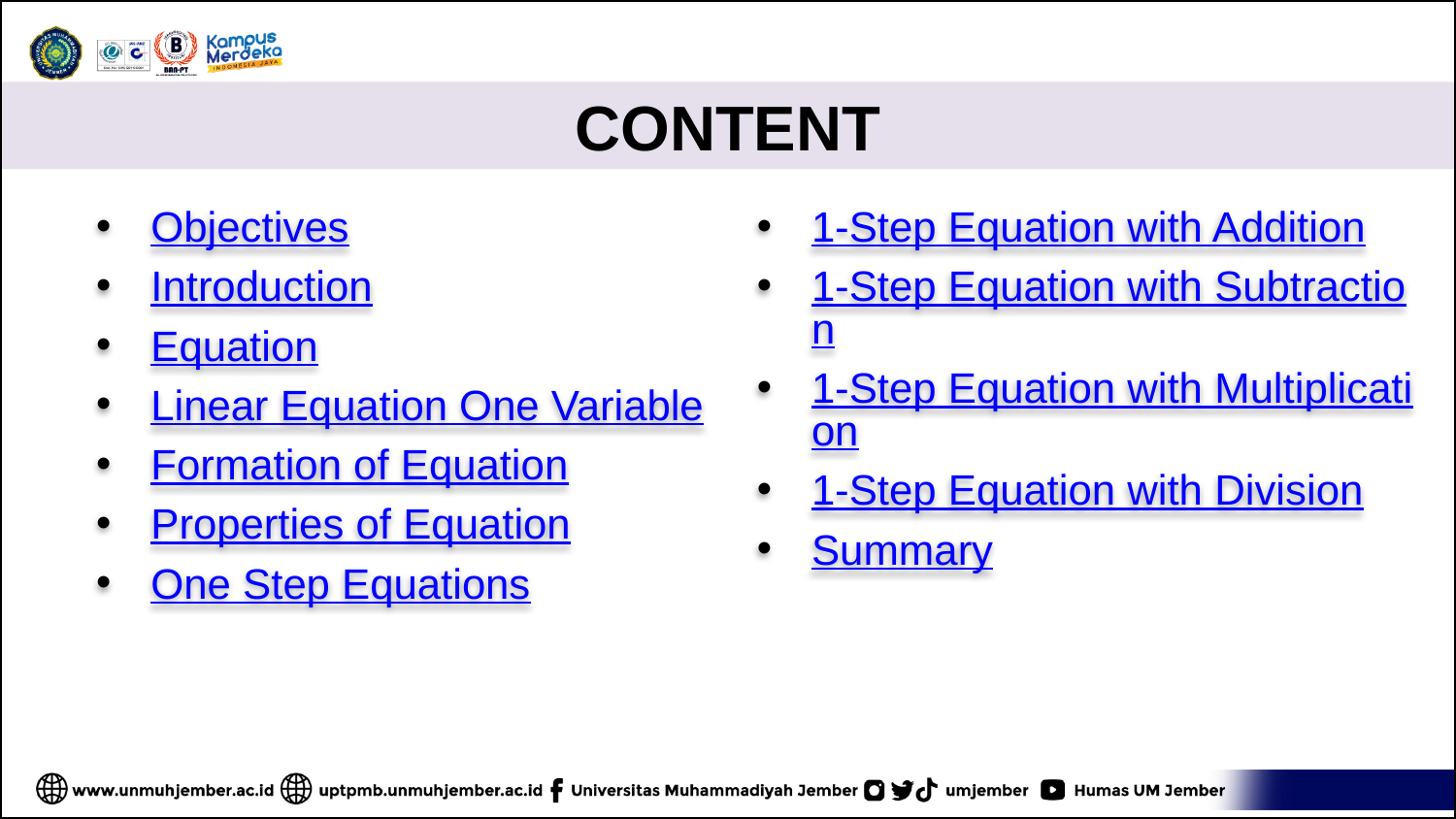

Content
Objectives
Introduction
Equation
Linear Equation One Variable
Formation of Equation
Properties of Equation
One Step Equations
1-Step Equation with Addition
1-Step Equation with Subtraction
1-Step Equation with Multiplication
1-Step Equation with Division
Summary